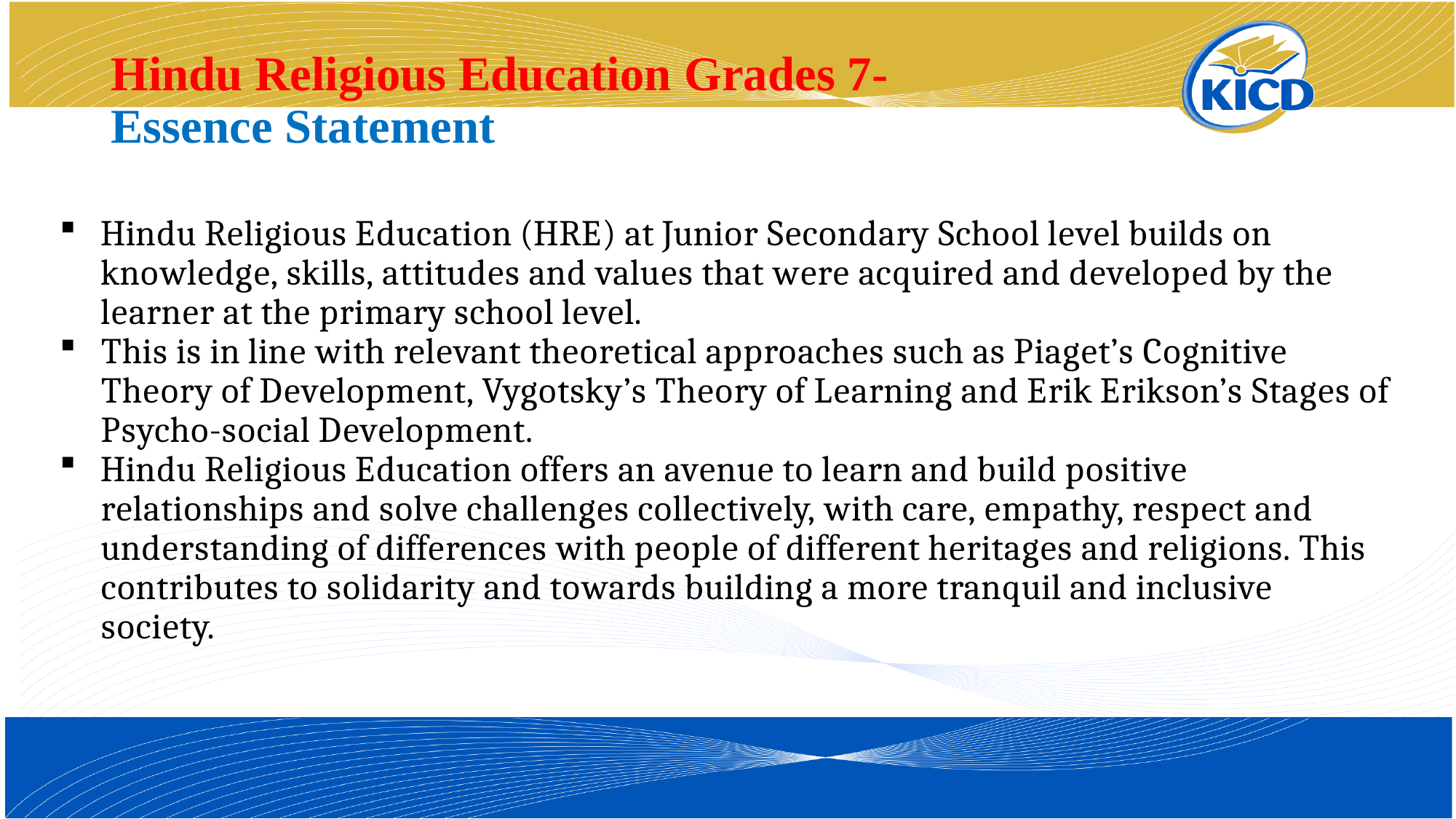

# Hindu Religious Education Grades 7- Essence Statement

Hindu Religious Education (HRE) at Junior Secondary School level builds on knowledge, skills, attitudes and values that were acquired and developed by the learner at the primary school level.
This is in line with relevant theoretical approaches such as Piaget’s Cognitive Theory of Development, Vygotsky’s Theory of Learning and Erik Erikson’s Stages of Psycho-social Development.
Hindu Religious Education offers an avenue to learn and build positive relationships and solve challenges collectively, with care, empathy, respect and understanding of differences with people of different heritages and religions. This contributes to solidarity and towards building a more tranquil and inclusive society.